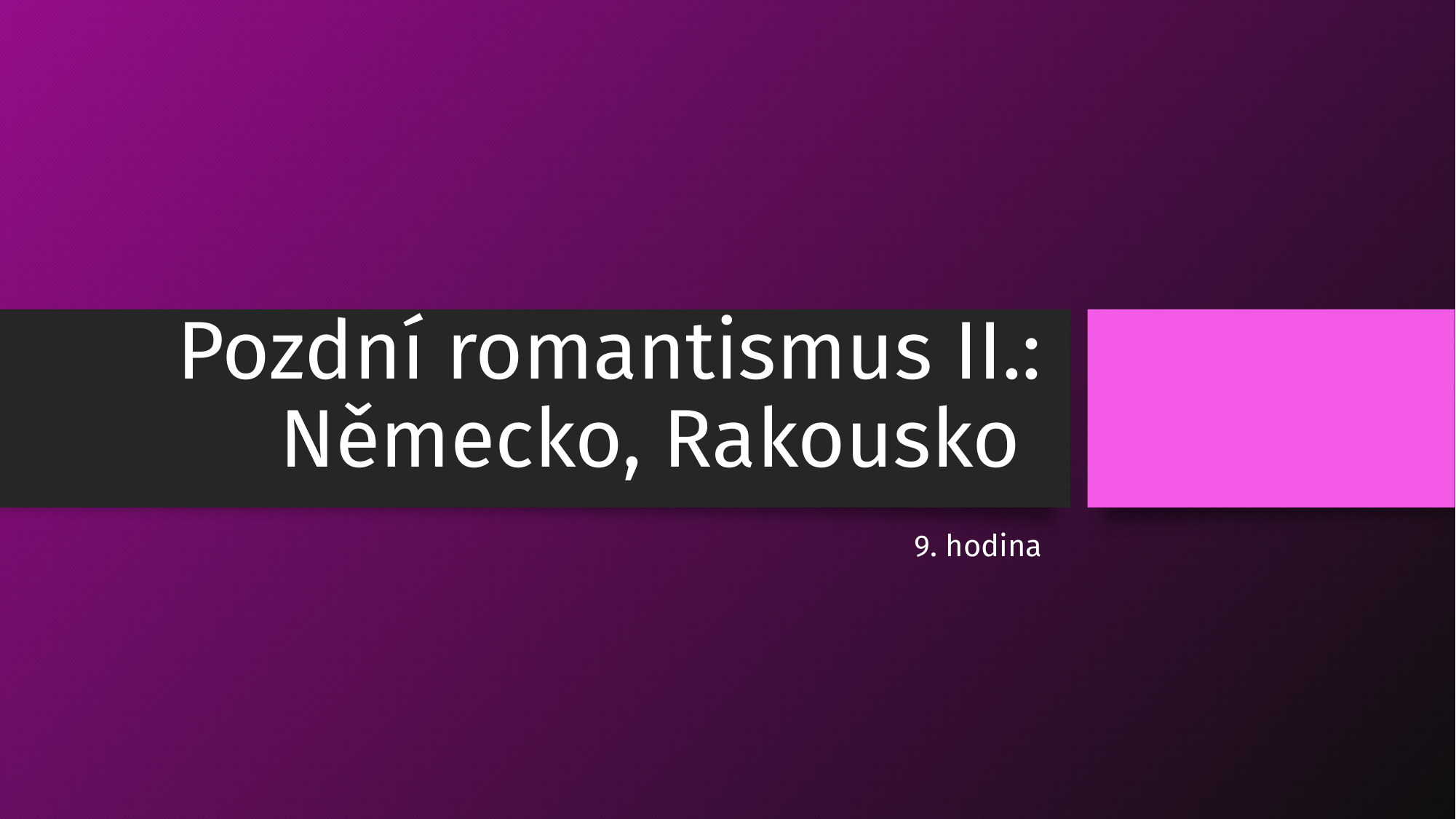

# Pozdní romantismus II.: Německo, Rakousko
9. hodina